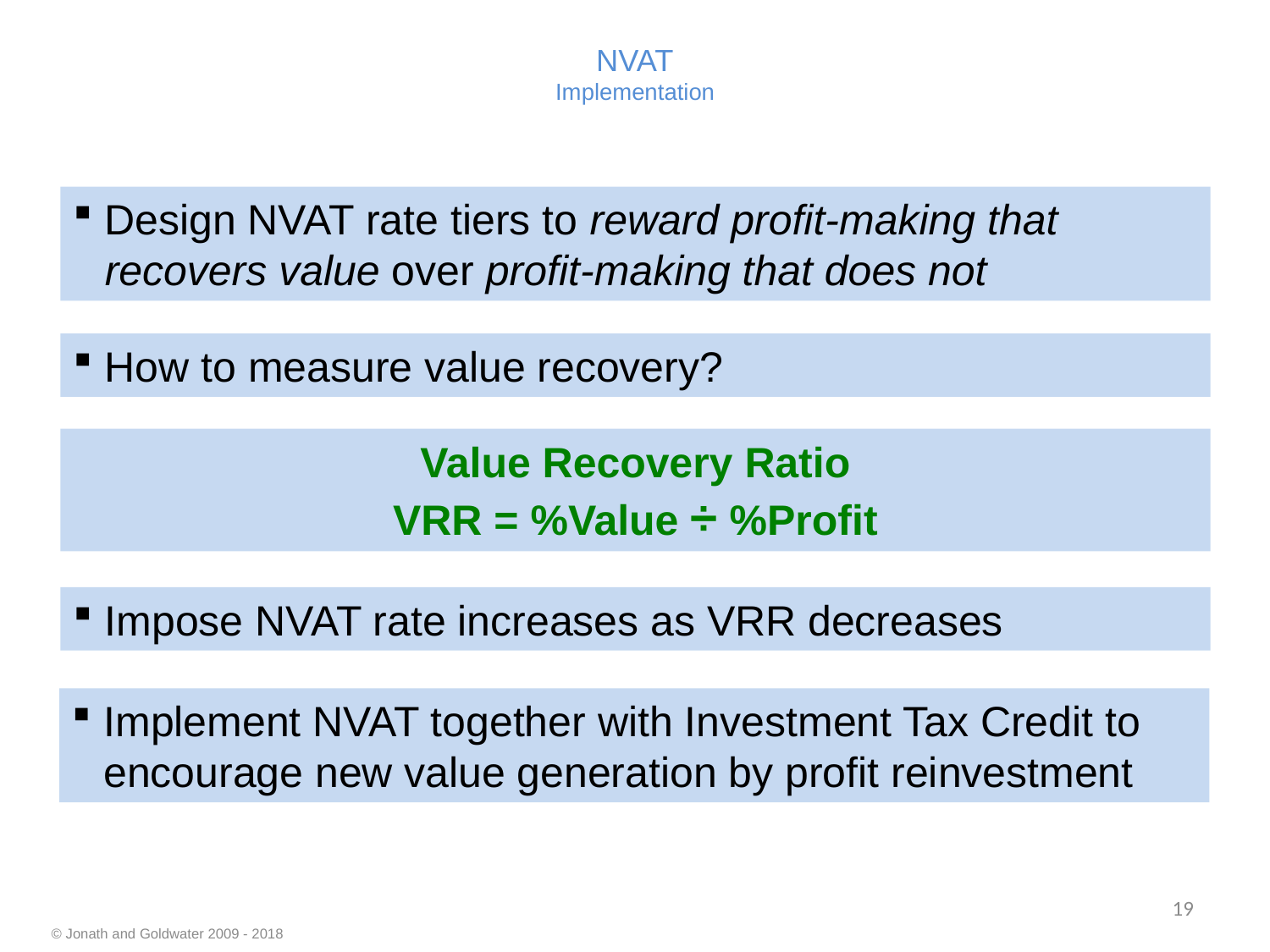

# NVAT Implementation
Design NVAT rate tiers to reward profit-making that recovers value over profit-making that does not
How to measure value recovery?
Value Recovery Ratio
VRR = %Value ÷ %Profit
Impose NVAT rate increases as VRR decreases
Implement NVAT together with Investment Tax Credit to encourage new value generation by profit reinvestment
19
© Jonath and Goldwater 2009 - 2018